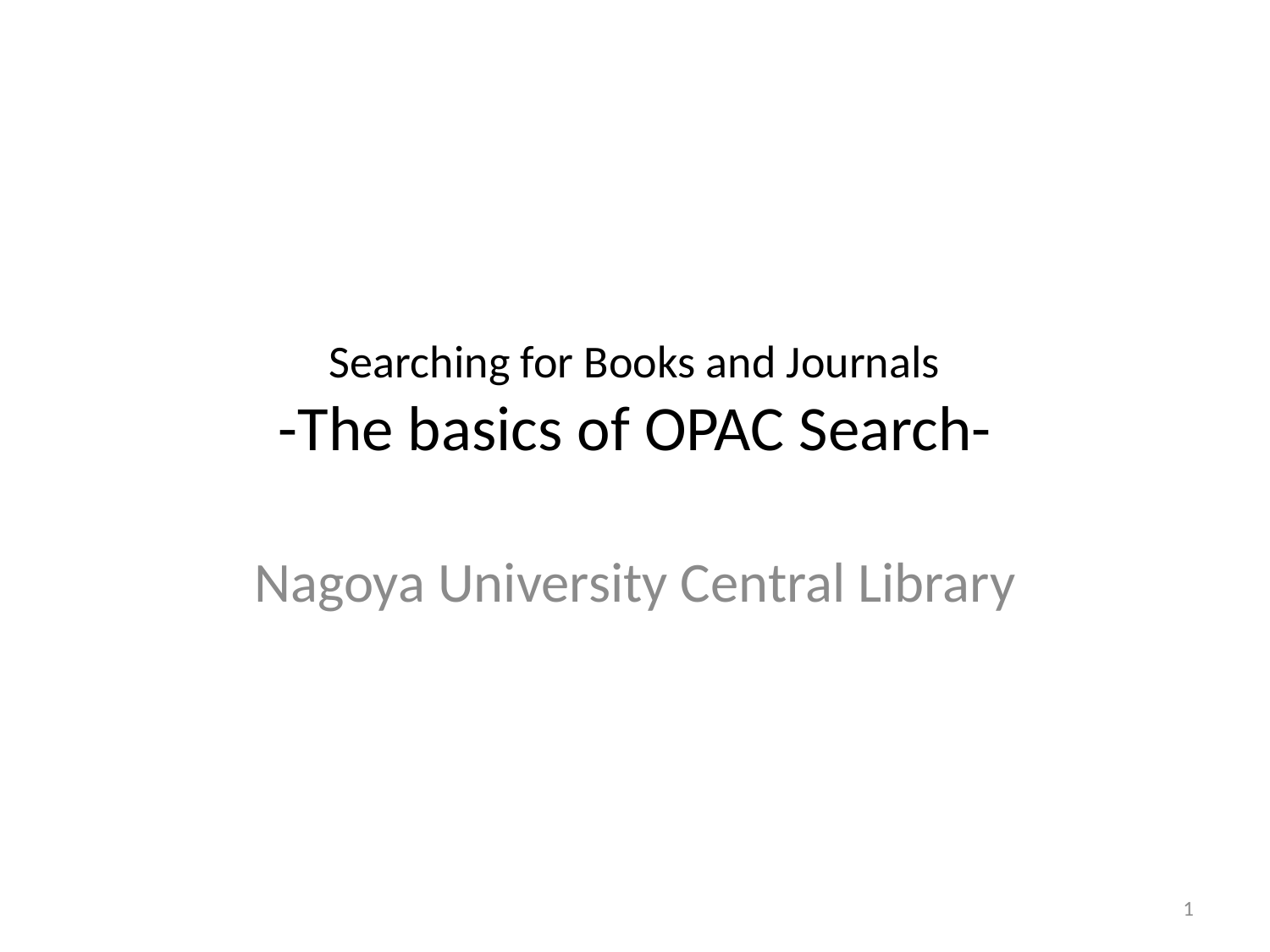

# Searching for Books and Journals -The basics of OPAC Search-
Nagoya University Central Library
1